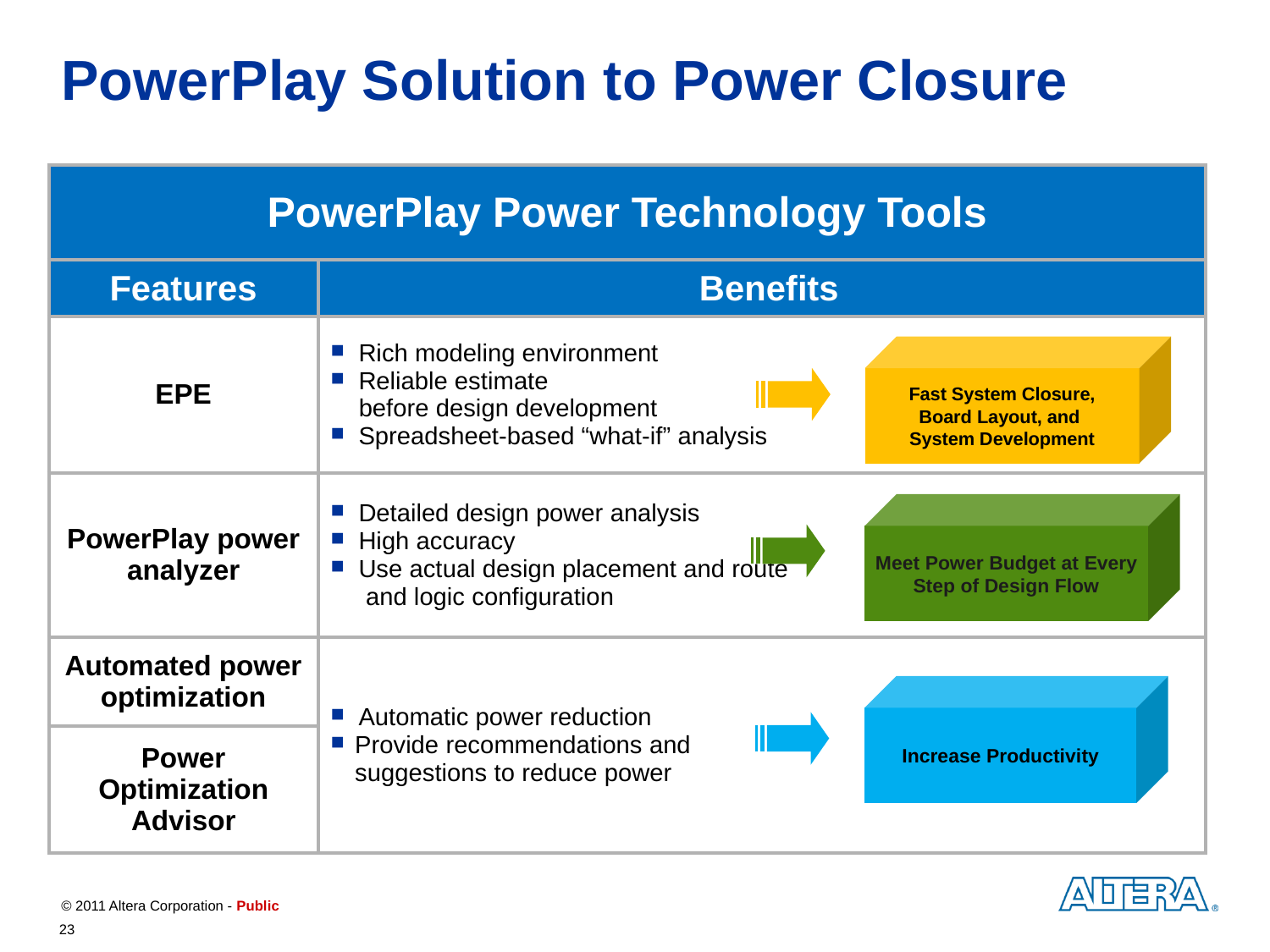

# PowerPlay Solution to Power Closure
| PowerPlay Power Technology Tools |  |
| --- | --- |
| Features | Benefits |
| EPE | Rich modeling environment Reliable estimate before design development Spreadsheet-based “what-if” analysis |
| PowerPlay power analyzer | Detailed design power analysis High accuracy Use actual design placement and route and logic configuration |
| Automated power optimization | Automatic power reduction Provide recommendations and suggestions to reduce power |
| Power Optimization Advisor |  |
Fast System Closure,
Board Layout, and
System Development

Meet Power Budget at Every
Step of Design Flow

Increase Productivity

23